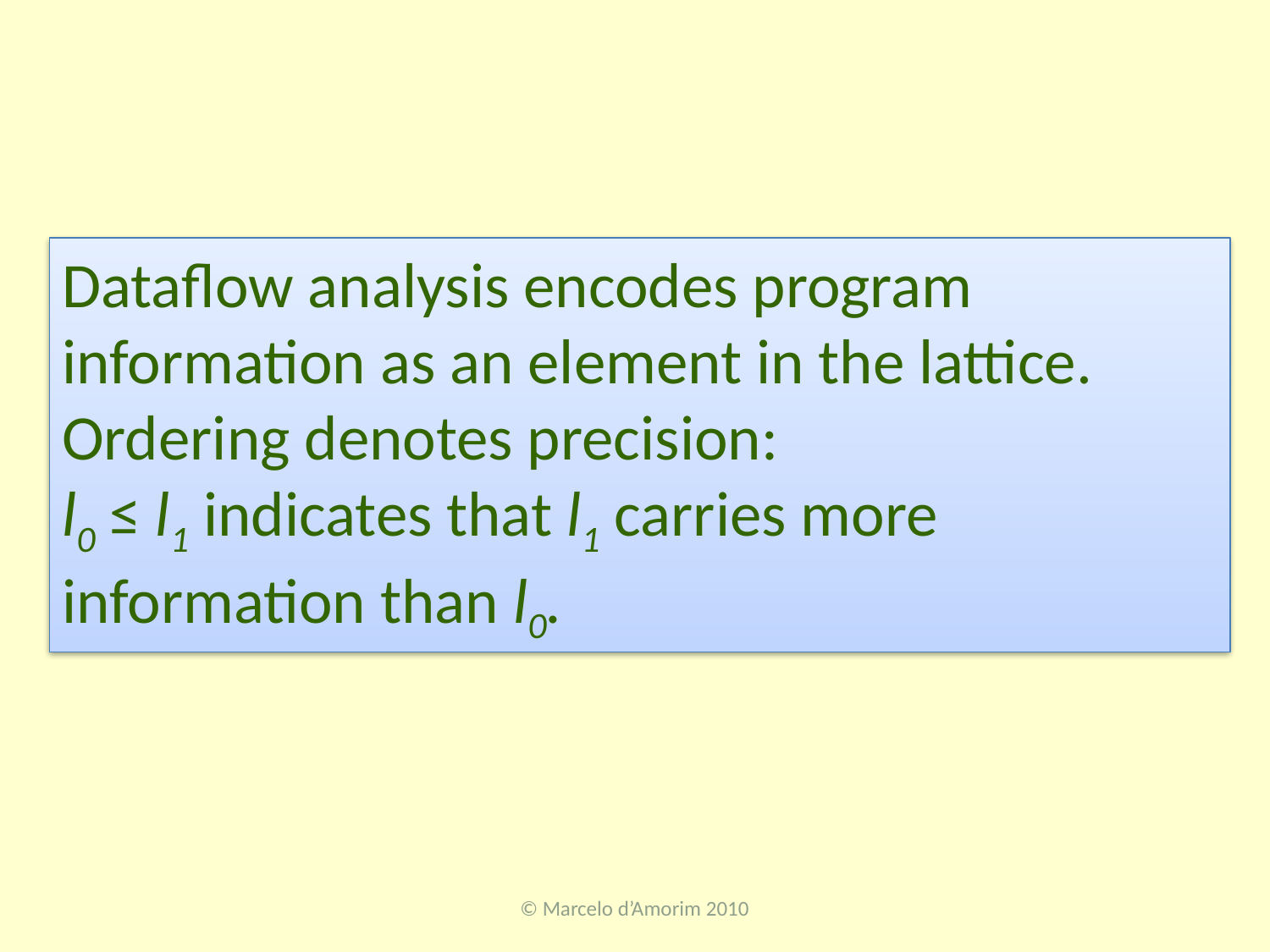

Dataflow analysis encodes program information as an element in the lattice.  Ordering denotes precision:
l0 ≤ l1 indicates that l1 carries more information than l0.
© Marcelo d’Amorim 2010